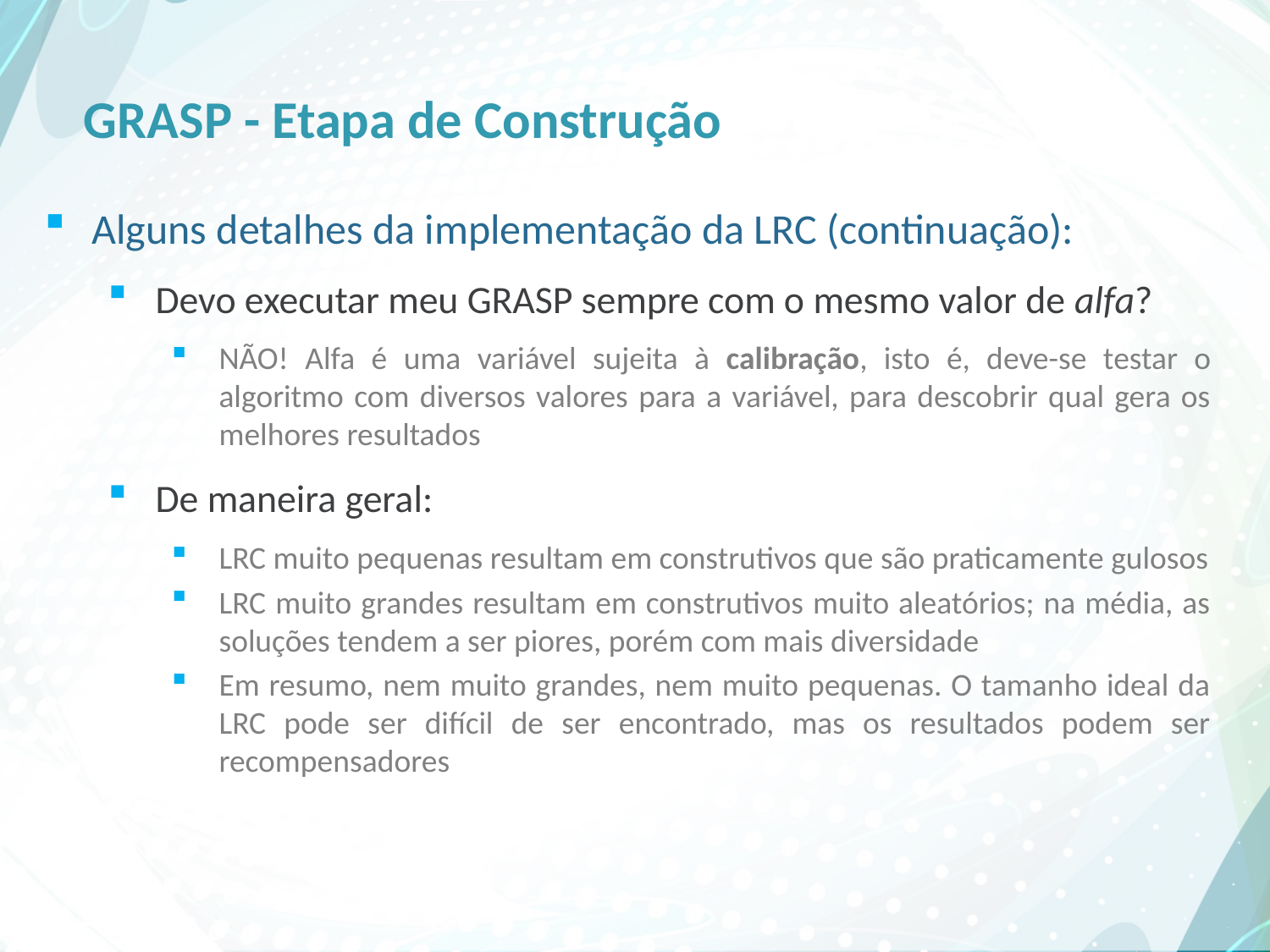

# GRASP - Etapa de Construção
Alguns detalhes da implementação da LRC (continuação):
Devo executar meu GRASP sempre com o mesmo valor de alfa?
NÃO! Alfa é uma variável sujeita à calibração, isto é, deve-se testar o algoritmo com diversos valores para a variável, para descobrir qual gera os melhores resultados
De maneira geral:
LRC muito pequenas resultam em construtivos que são praticamente gulosos
LRC muito grandes resultam em construtivos muito aleatórios; na média, as soluções tendem a ser piores, porém com mais diversidade
Em resumo, nem muito grandes, nem muito pequenas. O tamanho ideal da LRC pode ser difícil de ser encontrado, mas os resultados podem ser recompensadores

16